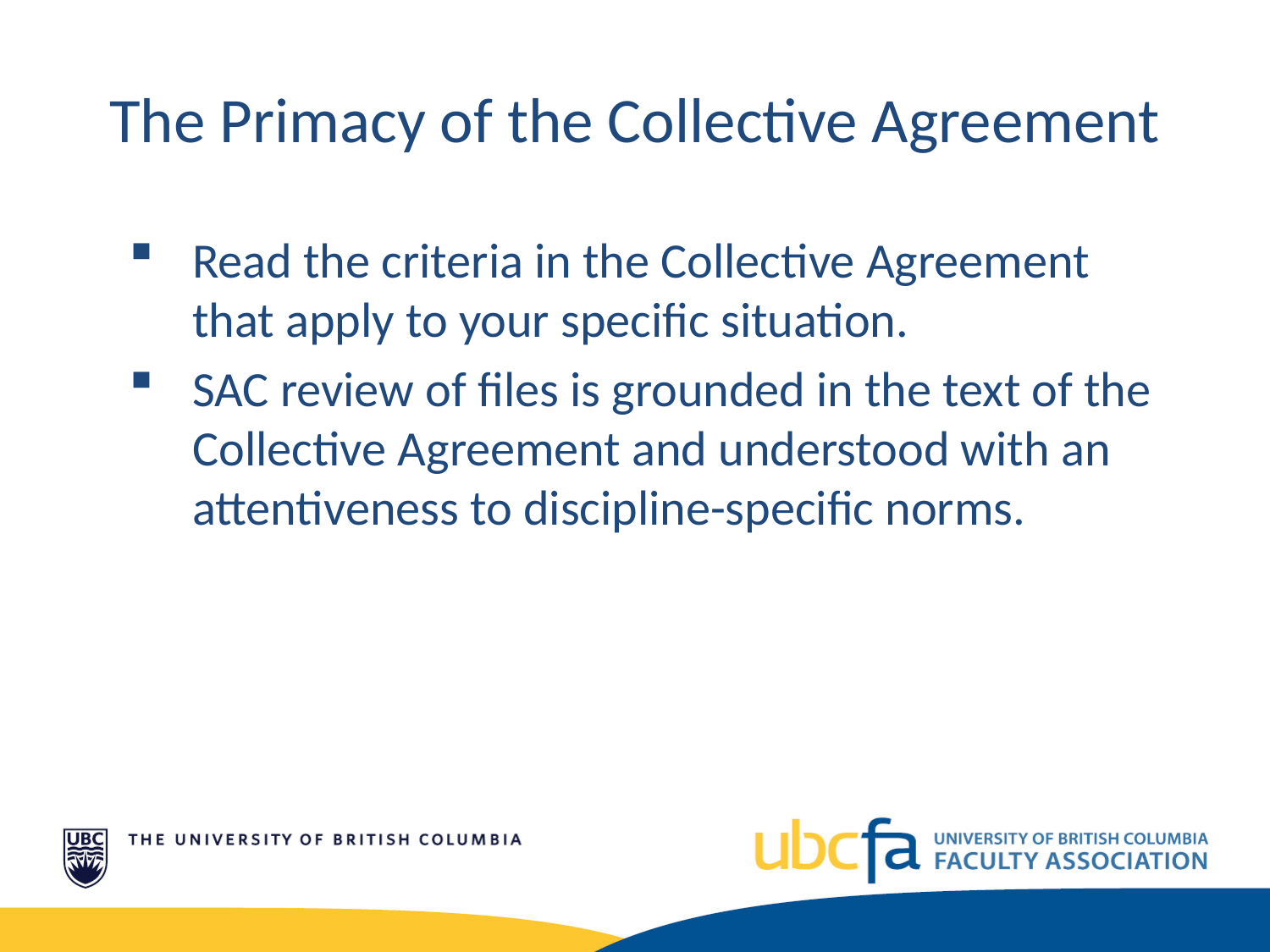

# The Primacy of the Collective Agreement
Read the criteria in the Collective Agreement that apply to your specific situation.
SAC review of files is grounded in the text of the Collective Agreement and understood with an attentiveness to discipline-specific norms.